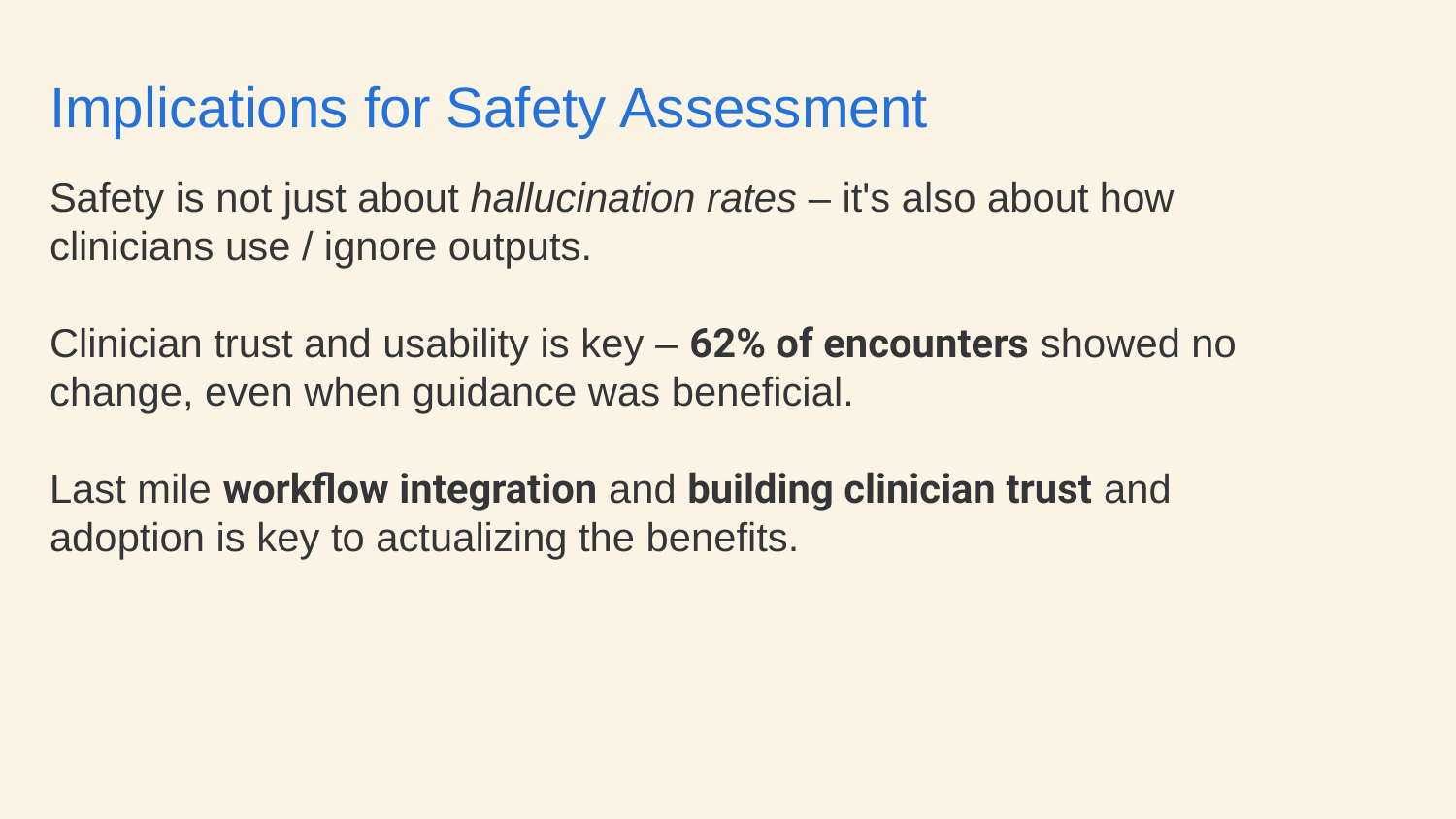

# Implications for Safety Assessment
Safety is not just about hallucination rates – it's also about how clinicians use / ignore outputs.

Clinician trust and usability is key – 62% of encounters showed no change, even when guidance was beneficial.

Last mile workflow integration and building clinician trust and adoption is key to actualizing the benefits.